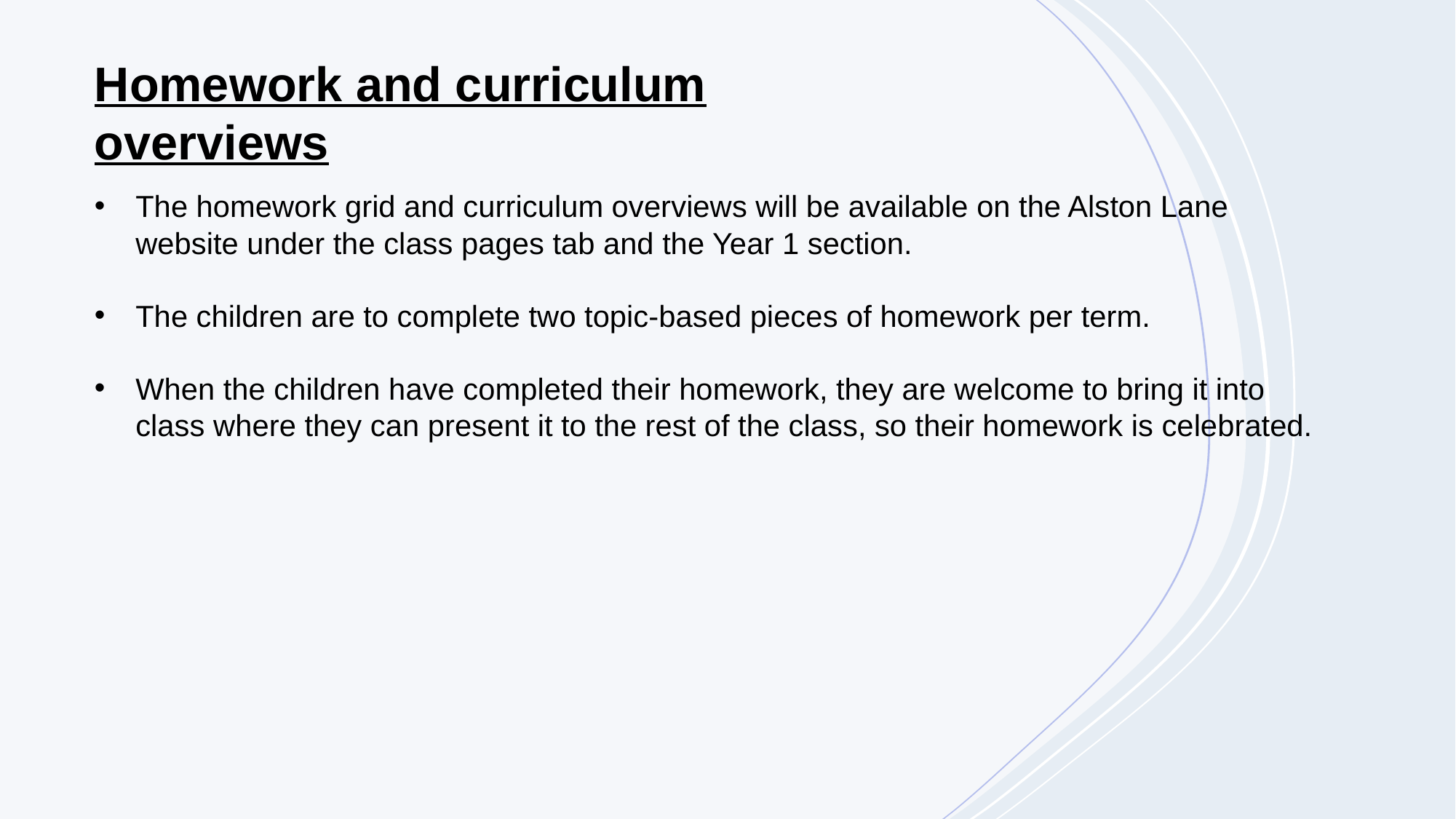

Homework and curriculum overviews
The homework grid and curriculum overviews will be available on the Alston Lane website under the class pages tab and the Year 1 section.

The children are to complete two topic-based pieces of homework per term.

When the children have completed their homework, they are welcome to bring it into class where they can present it to the rest of the class, so their homework is celebrated.